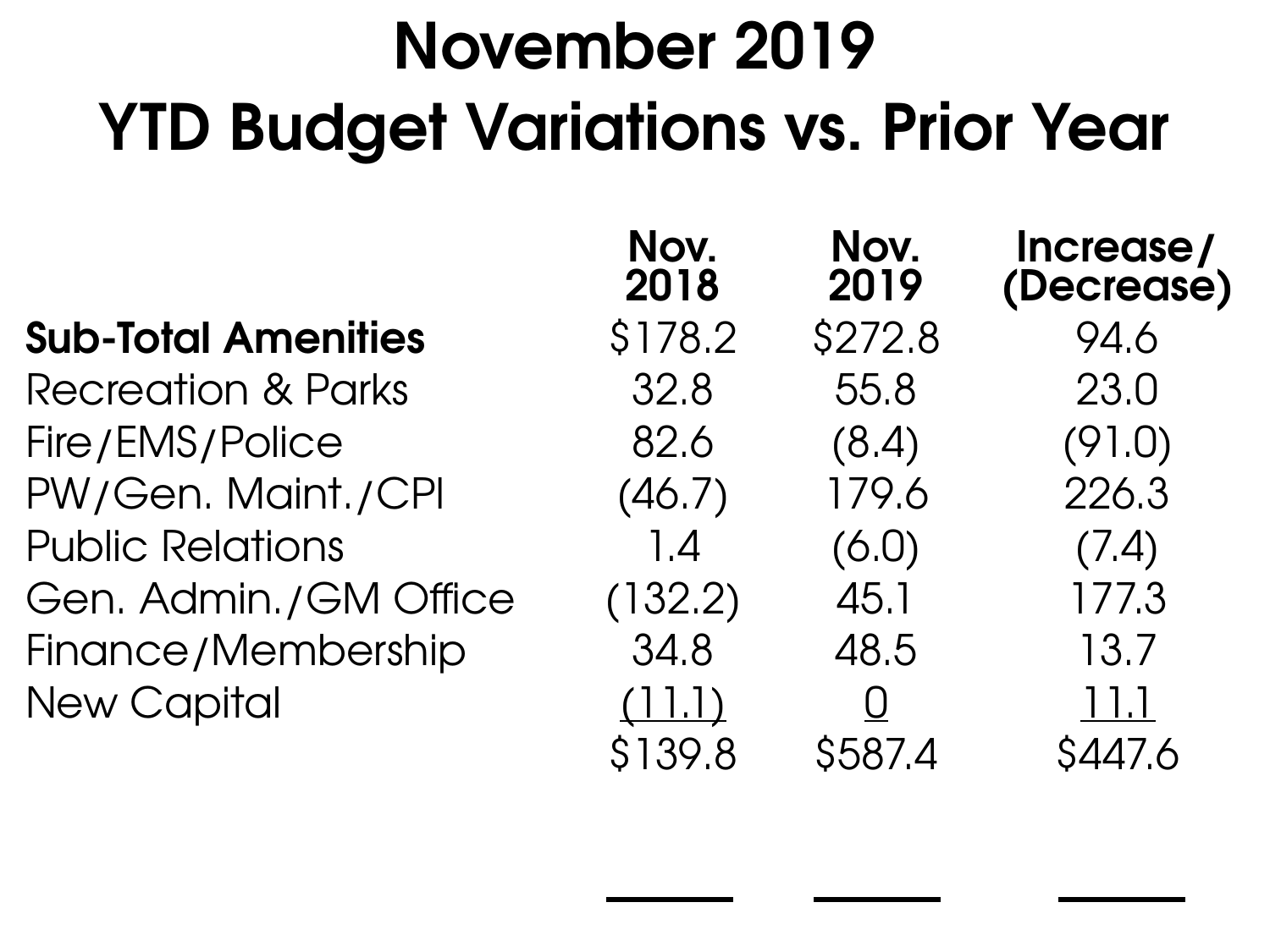

November 2019
YTD Budget Variations vs. Prior Year
(5 months)
|  | Nov. 2018 | Nov. 2019 | Increase/ (Decrease) |
| --- | --- | --- | --- |
| Sub-Total Amenities | $178.2 | $272.8 | 94.6 |
| Recreation & Parks | 32.8 | 55.8 | 23.0 |
| Fire/EMS/Police | 82.6 | (8.4) | (91.0) |
| PW/Gen. Maint./CPI | (46.7) | 179.6 | 226.3 |
| Public Relations | 1.4 | (6.0) | (7.4) |
| Gen. Admin./GM Office | (132.2) | 45.1 | 177.3 |
| Finance/Membership | 34.8 | 48.5 | 13.7 |
| New Capital | (11.1) | 0 | 11.1 |
|  | $139.8 | $587.4 | $447.6 |